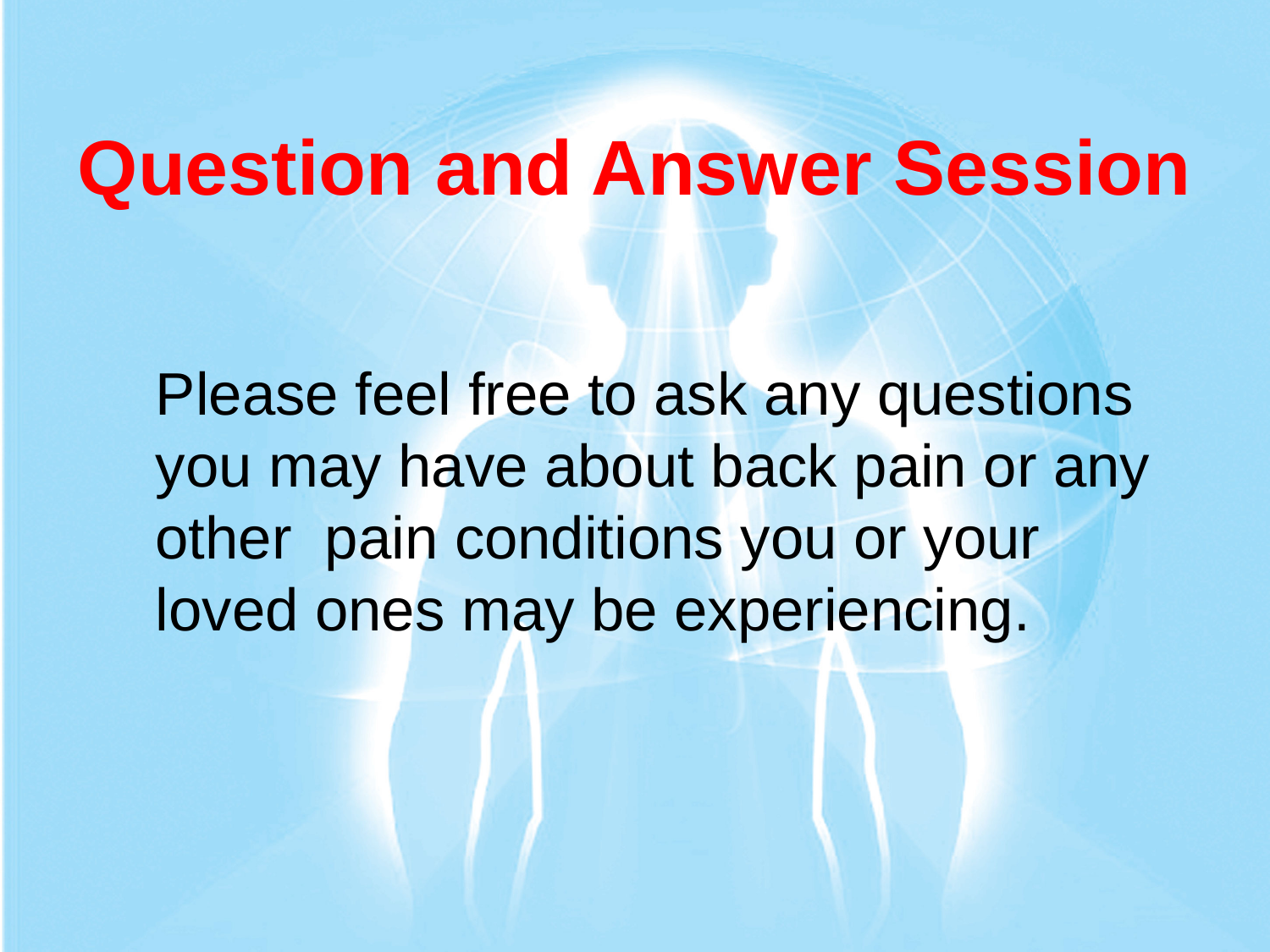

# Question and Answer Session
	Please feel free to ask any questions you may have about back pain or any other  pain conditions you or your loved ones may be experiencing.